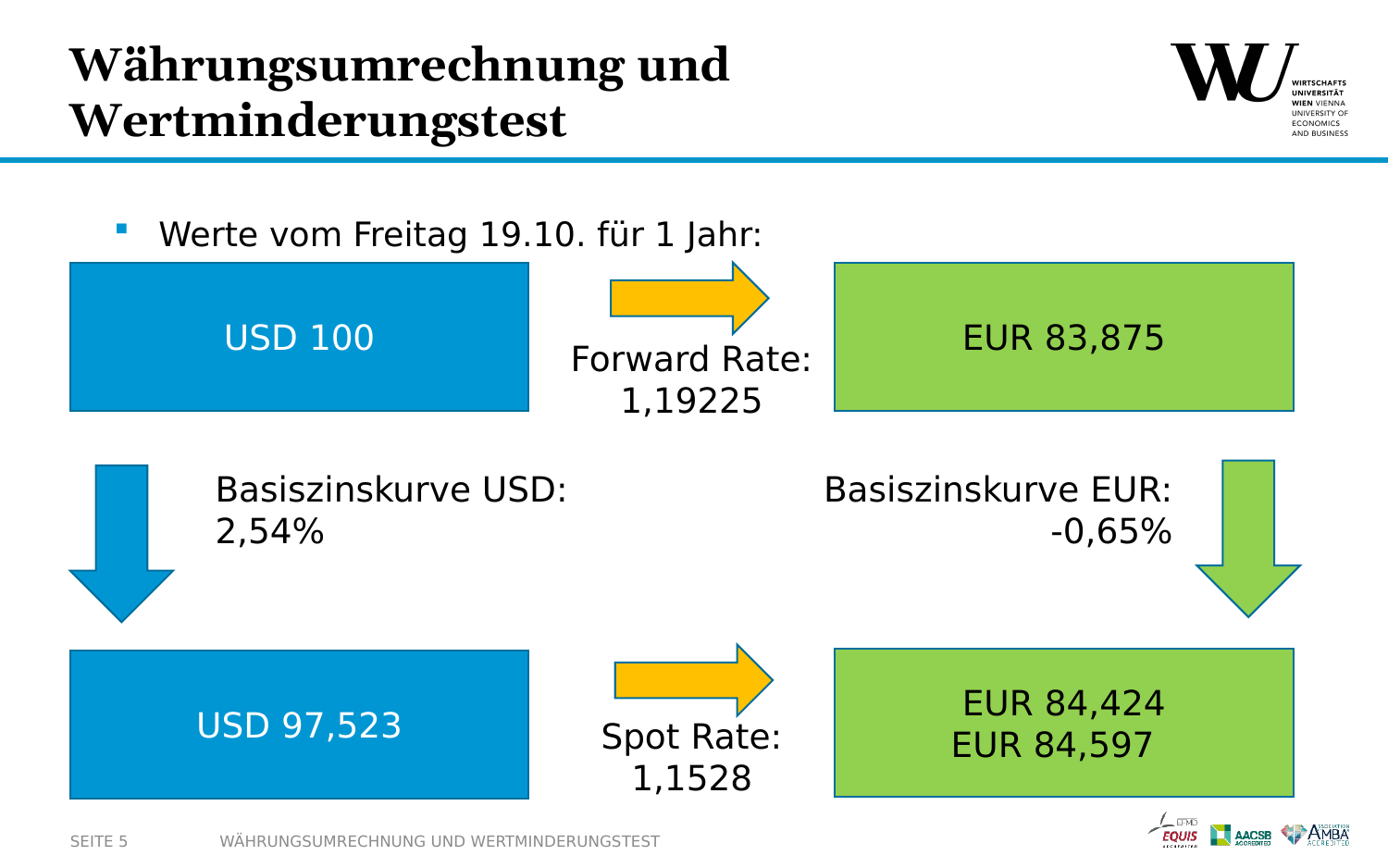

# Währungsumrechnung und Wertminderungstest
Werte vom Freitag 19.10. für 1 Jahr:

USD 100

EUR 83,875
Forward Rate:
1,19225
Basiszinskurve USD:
2,54%
Basiszinskurve EUR:
-0,65%

EUR 84,424
EUR 84,597
USD 97,523
Spot Rate:
1,1528
SEITE 5
Währungsumrechnung und Wertminderungstest